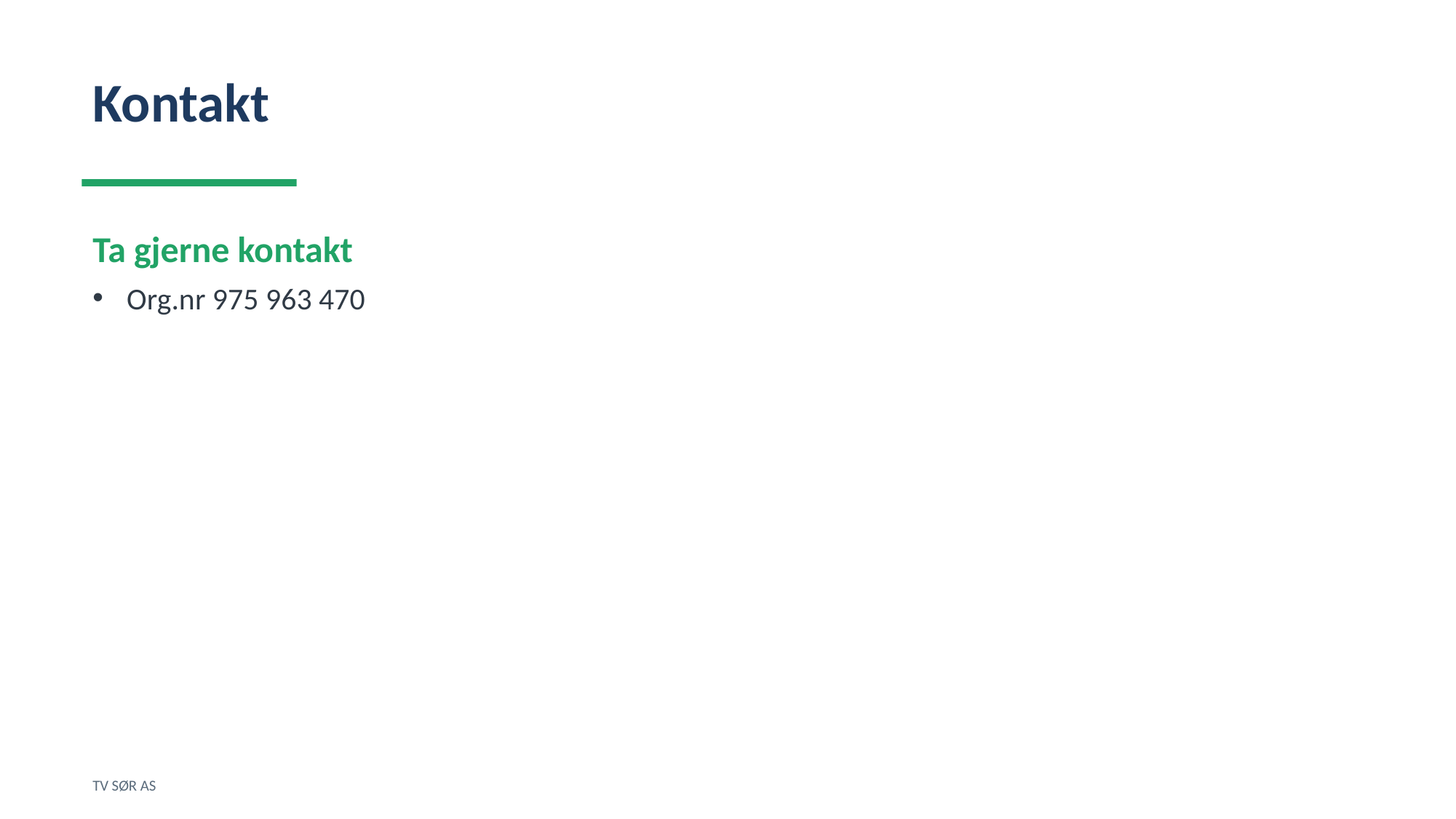

Kontakt

Ta gjerne kontakt
Org.nr 975 963 470
TV SØR AS